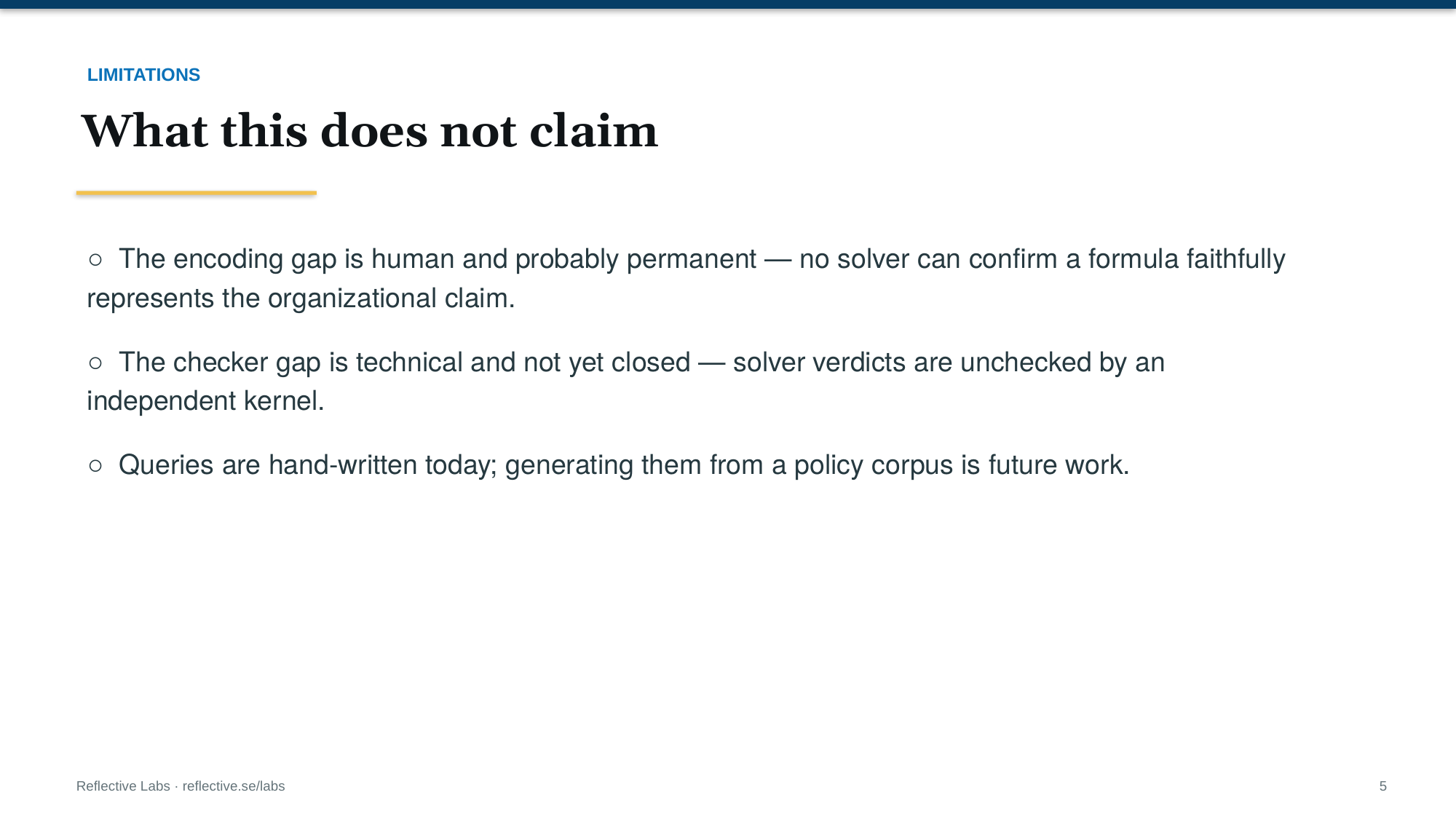

LIMITATIONS
What this does not claim

○  The encoding gap is human and probably permanent — no solver can confirm a formula faithfully represents the organizational claim.
○  The checker gap is technical and not yet closed — solver verdicts are unchecked by an independent kernel.
○  Queries are hand-written today; generating them from a policy corpus is future work.
Reflective Labs · reflective.se/labs
5